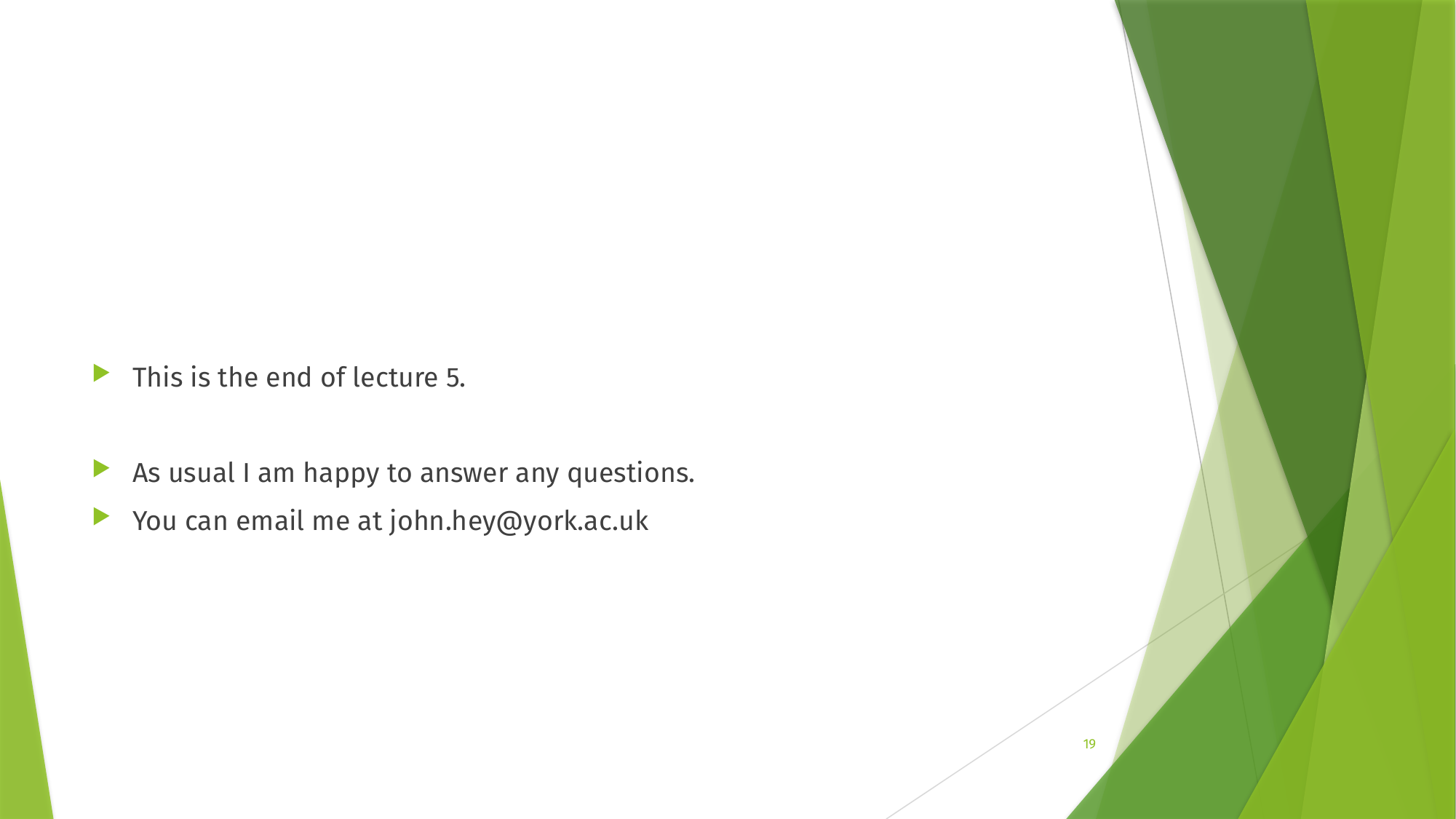

#

This is the end of lecture 5.

As usual I am happy to answer any questions.
You can email me at john.hey@york.ac.uk
19